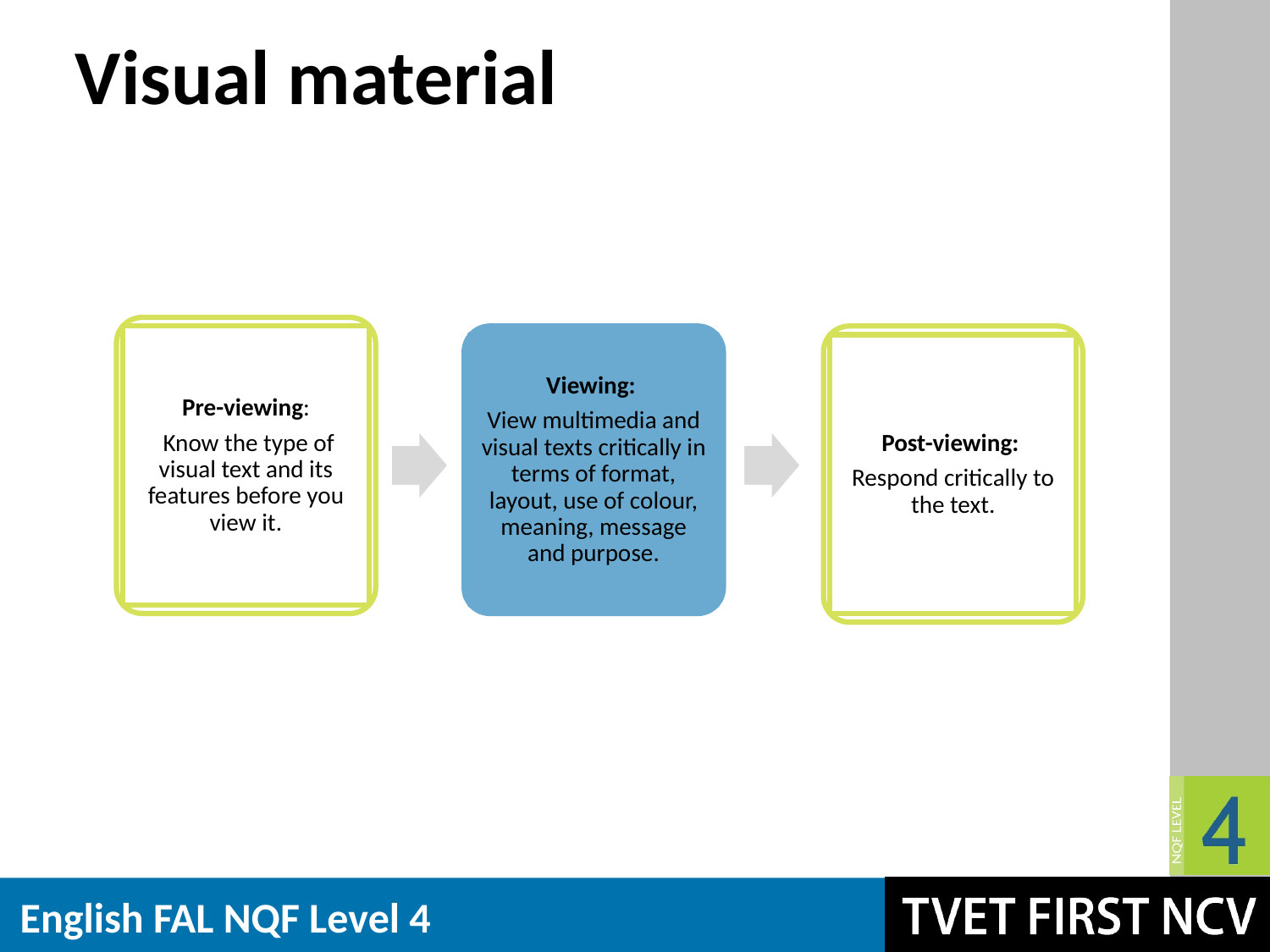

# Visual material

Pre-viewing:
 Know the type of visual text and its features before you view it.

Viewing:
View multimedia and visual texts critically in terms of format, layout, use of colour, meaning, message and purpose.

Post-viewing:
Respond critically to the text.